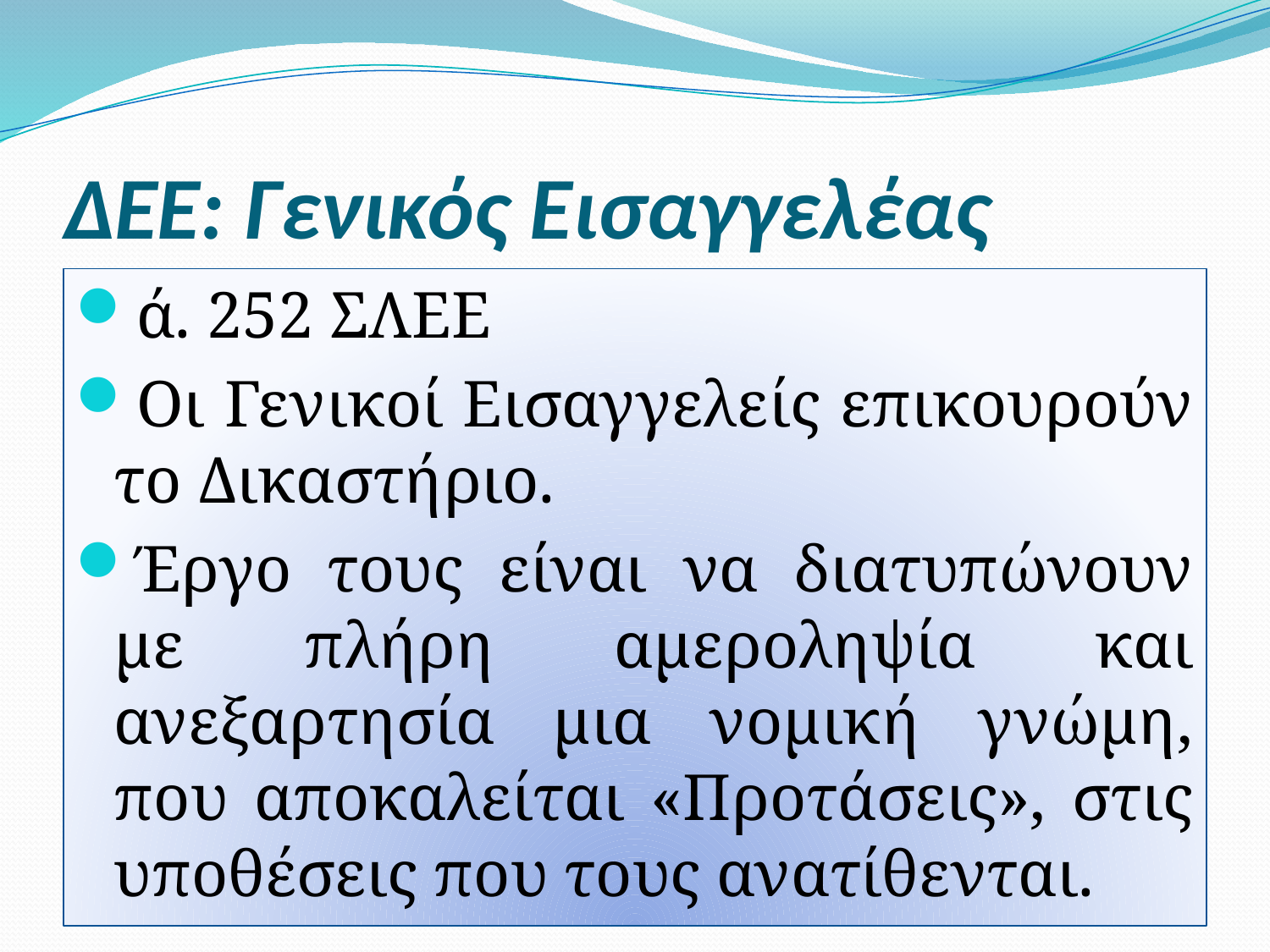

# ΔΕΕ: Γενικός Εισαγγελέας
ά. 252 ΣΛΕΕ
Οι Γενικοί Εισαγγελείς επικουρούν το Δικαστήριο.
Έργο τους είναι να διατυπώνουν με πλήρη αμεροληψία και ανεξαρτησία μια νομική γνώμη, που αποκαλείται «Προτάσεις», στις υποθέσεις που τους ανατίθενται.